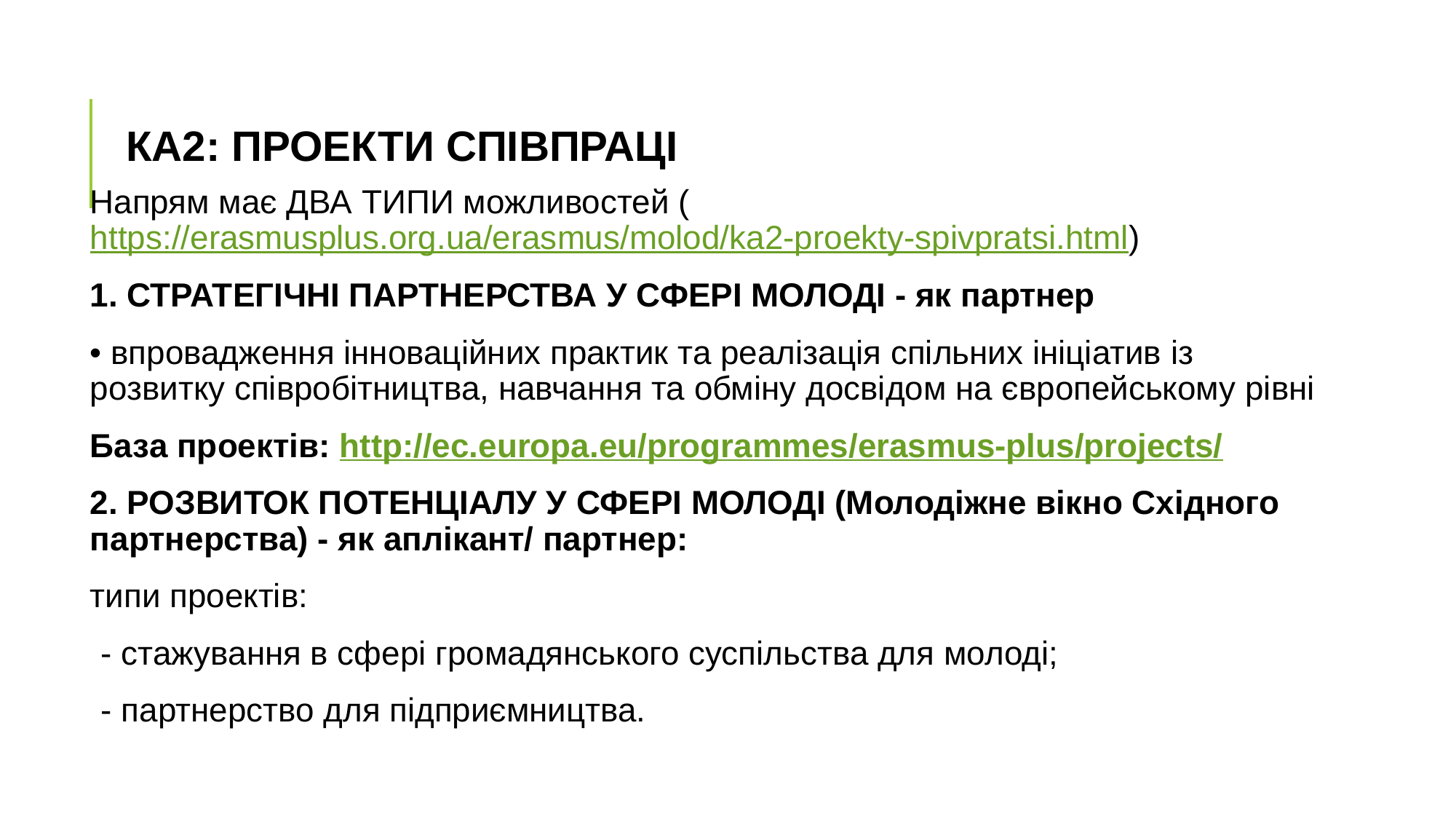

КА2: ПРОЕКТИ СПІВПРАЦІ
Напрям має ДВА ТИПИ можливостей (https://erasmusplus.org.ua/erasmus/molod/ka2-proekty-spivpratsi.html)
1. СТРАТЕГІЧНІ ПАРТНЕРСТВА У СФЕРІ МОЛОДІ - як партнер
• впровадження інноваційних практик та реалізація спільних ініціатив із розвитку співробітництва, навчання та обміну досвідом на європейському рівні
База проектів: http://ec.europa.eu/programmes/erasmus-plus/projects/
2. РОЗВИТОК ПОТЕНЦІАЛУ У СФЕРІ МОЛОДІ (Молодіжне вікно Східного партнерства) - як аплікант/ партнер:
типи проектів:
- стажування в сфері громадянського суспільства для молоді;
- партнерство для підприємництва.